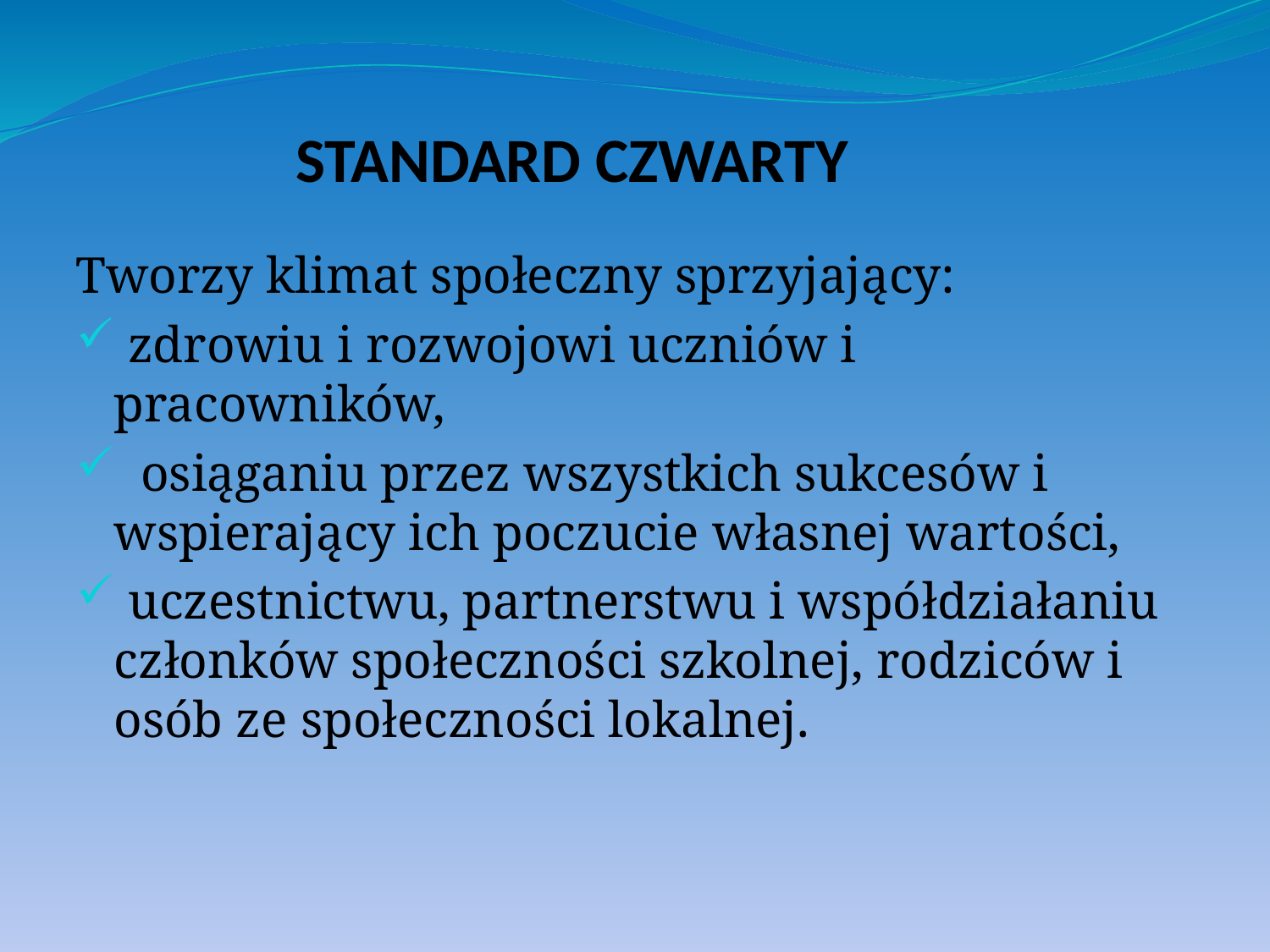

# STANDARD CZWARTY
Tworzy klimat społeczny sprzyjający:
 zdrowiu i rozwojowi uczniów i pracowników,
  osiąganiu przez wszystkich sukcesów i wspierający ich poczucie własnej wartości,
 uczestnictwu, partnerstwu i współdziałaniu członków społeczności szkolnej, rodziców i   osób ze społeczności lokalnej.